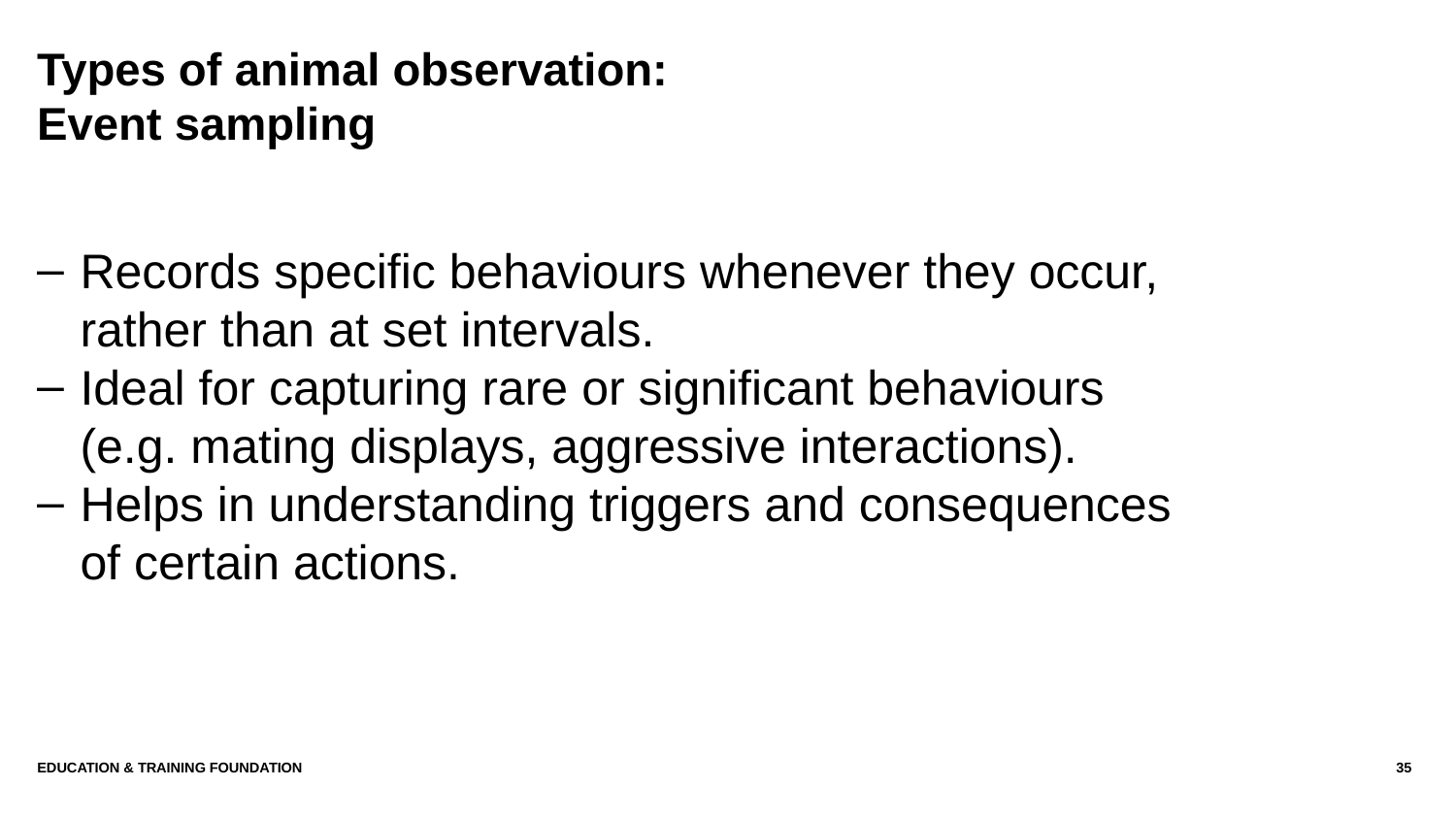

# Types of animal observation: Event sampling
Records specific behaviours whenever they occur, rather than at set intervals.
Ideal for capturing rare or significant behaviours (e.g. mating displays, aggressive interactions).
Helps in understanding triggers and consequences of certain actions.

Education & Training Foundation
35